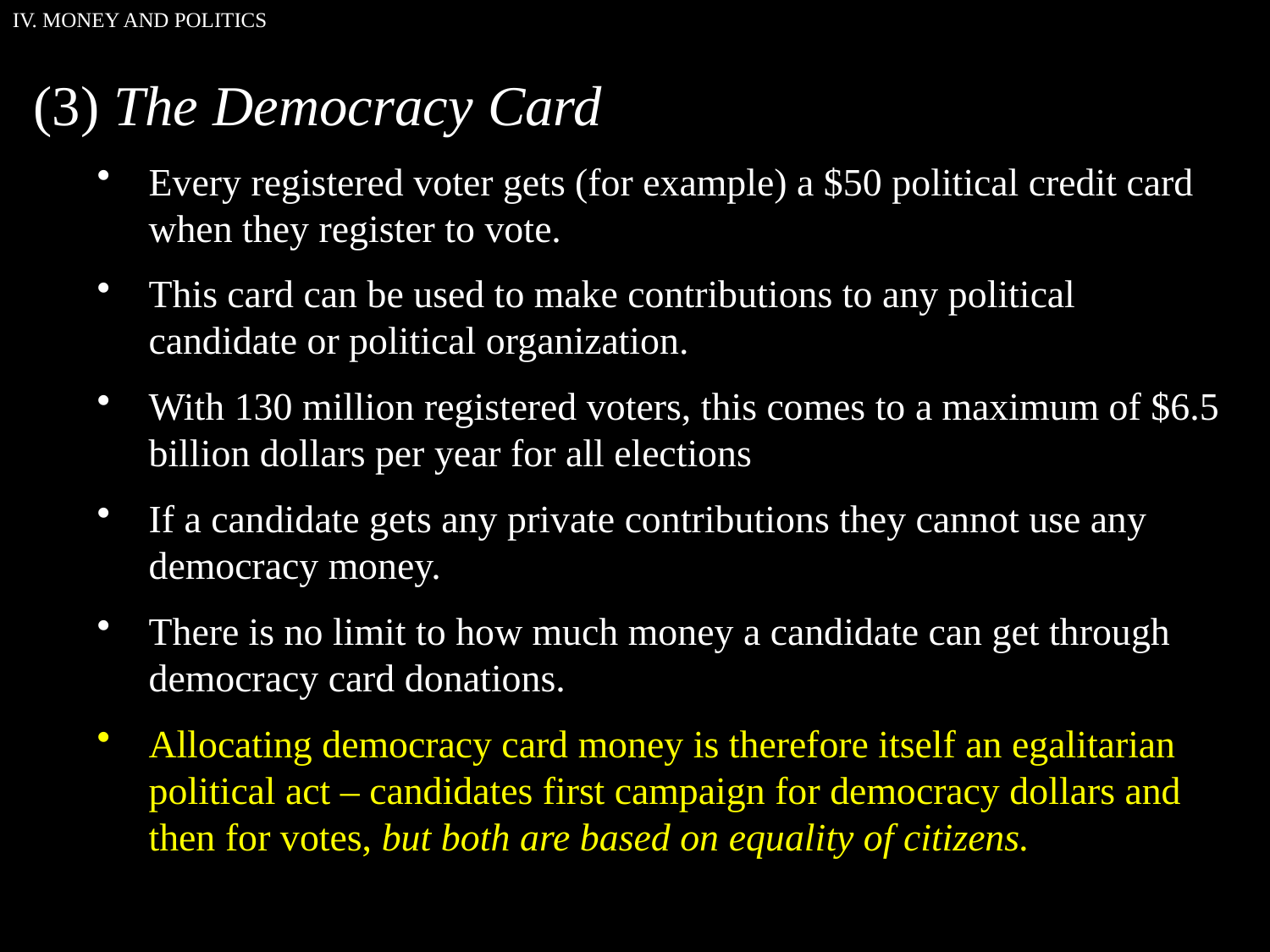

IV. MONEY AND POLITICS
(3) The Democracy Card
Every registered voter gets (for example) a $50 political credit card when they register to vote.
This card can be used to make contributions to any political candidate or political organization.
With 130 million registered voters, this comes to a maximum of $6.5 billion dollars per year for all elections
If a candidate gets any private contributions they cannot use any democracy money.
There is no limit to how much money a candidate can get through democracy card donations.
Allocating democracy card money is therefore itself an egalitarian political act – candidates first campaign for democracy dollars and then for votes, but both are based on equality of citizens.